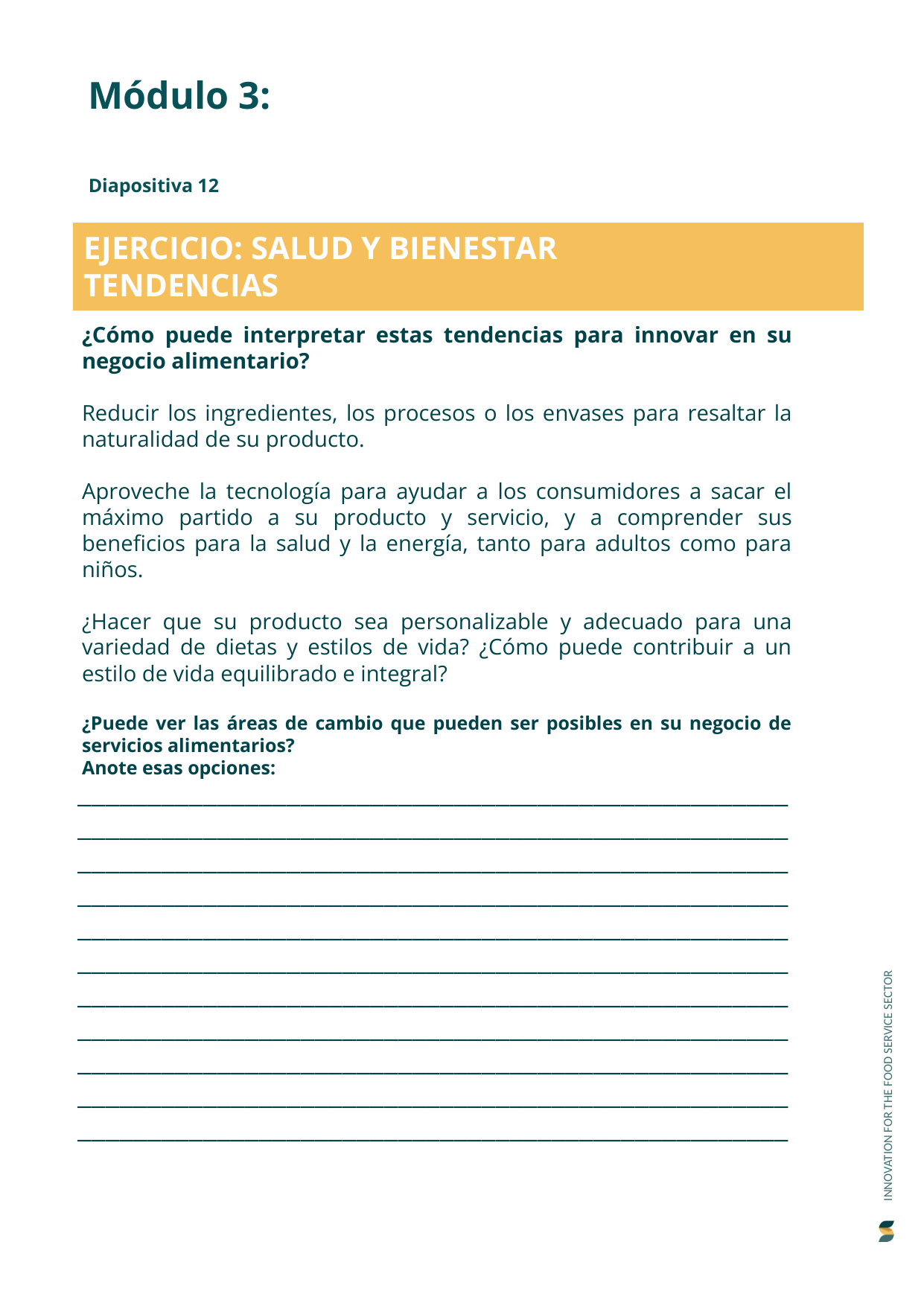

Módulo 3:

Diapositiva 12

EJERCICIO: SALUD Y BIENESTAR
TENDENCIAS
¿Cómo puede interpretar estas tendencias para innovar en su negocio alimentario?

Reducir los ingredientes, los procesos o los envases para resaltar la naturalidad de su producto.

Aproveche la tecnología para ayudar a los consumidores a sacar el máximo partido a su producto y servicio, y a comprender sus beneficios para la salud y la energía, tanto para adultos como para niños.

¿Hacer que su producto sea personalizable y adecuado para una variedad de dietas y estilos de vida? ¿Cómo puede contribuir a un estilo de vida equilibrado e integral?

¿Puede ver las áreas de cambio que pueden ser posibles en su negocio de servicios alimentarios?
Anote esas opciones:
_________________________________________________________________________________________________________________________________________________________________________________________________________________________________________________________________________________________________________________________________________________________________________________________________________________________________________________________________________________________________________________________________________________________________________________